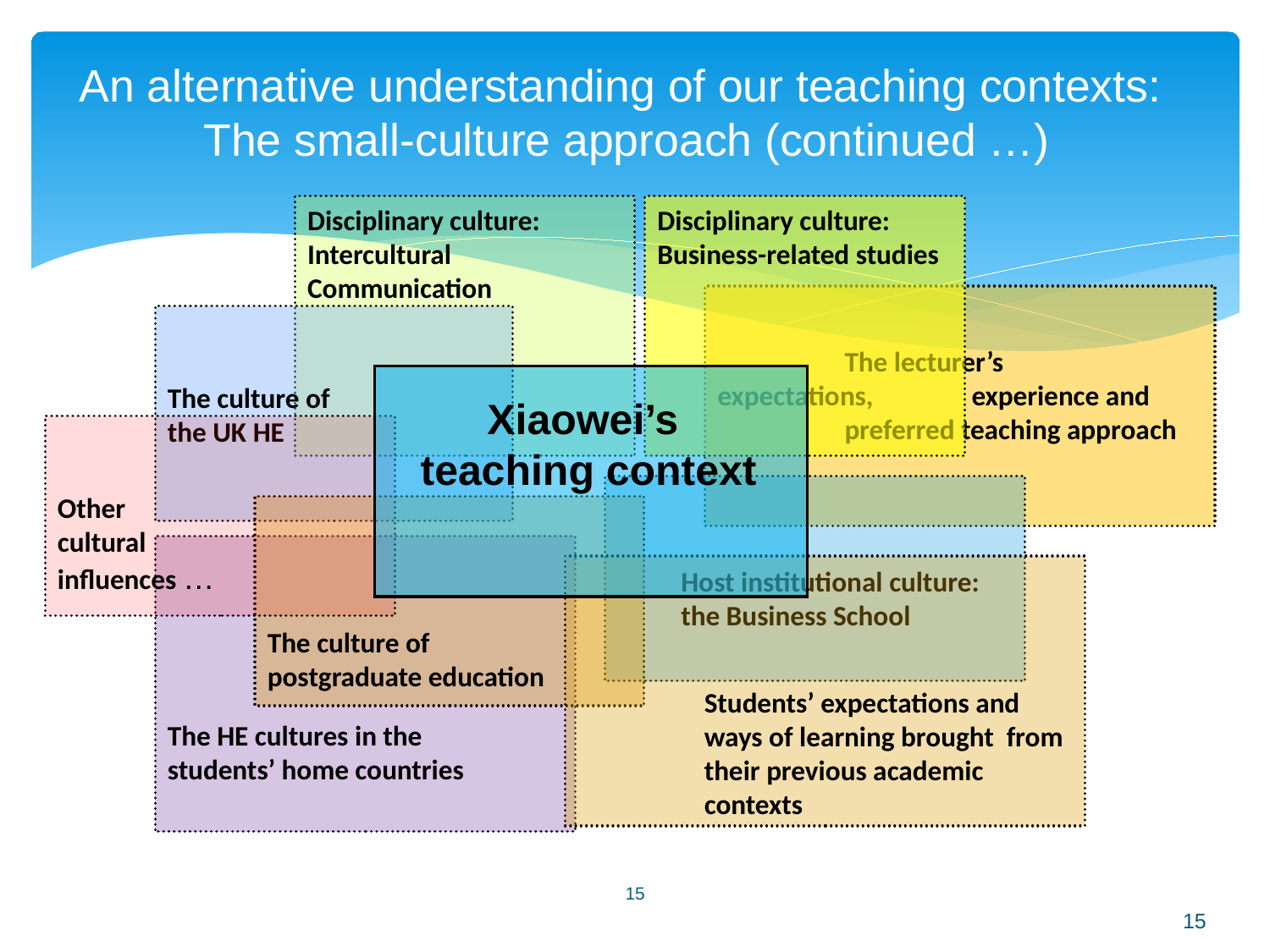

# An alternative understanding of our teaching contexts: The small-culture approach (continued …)
Disciplinary culture:
Intercultural Communication

Disciplinary culture:
Business-related studies

	The lecturer’s 	expectations, 	experience and 	preferred teaching approach

The culture of
the UK HE

Xiaowei’s
teaching context

Other
cultural
influences …

Host institutional culture: the Business School

The culture of
postgraduate education

The HE cultures in the
students’ home countries

	Students’ expectations and 	ways of learning brought  from 	their previous academic 	contexts
15
15